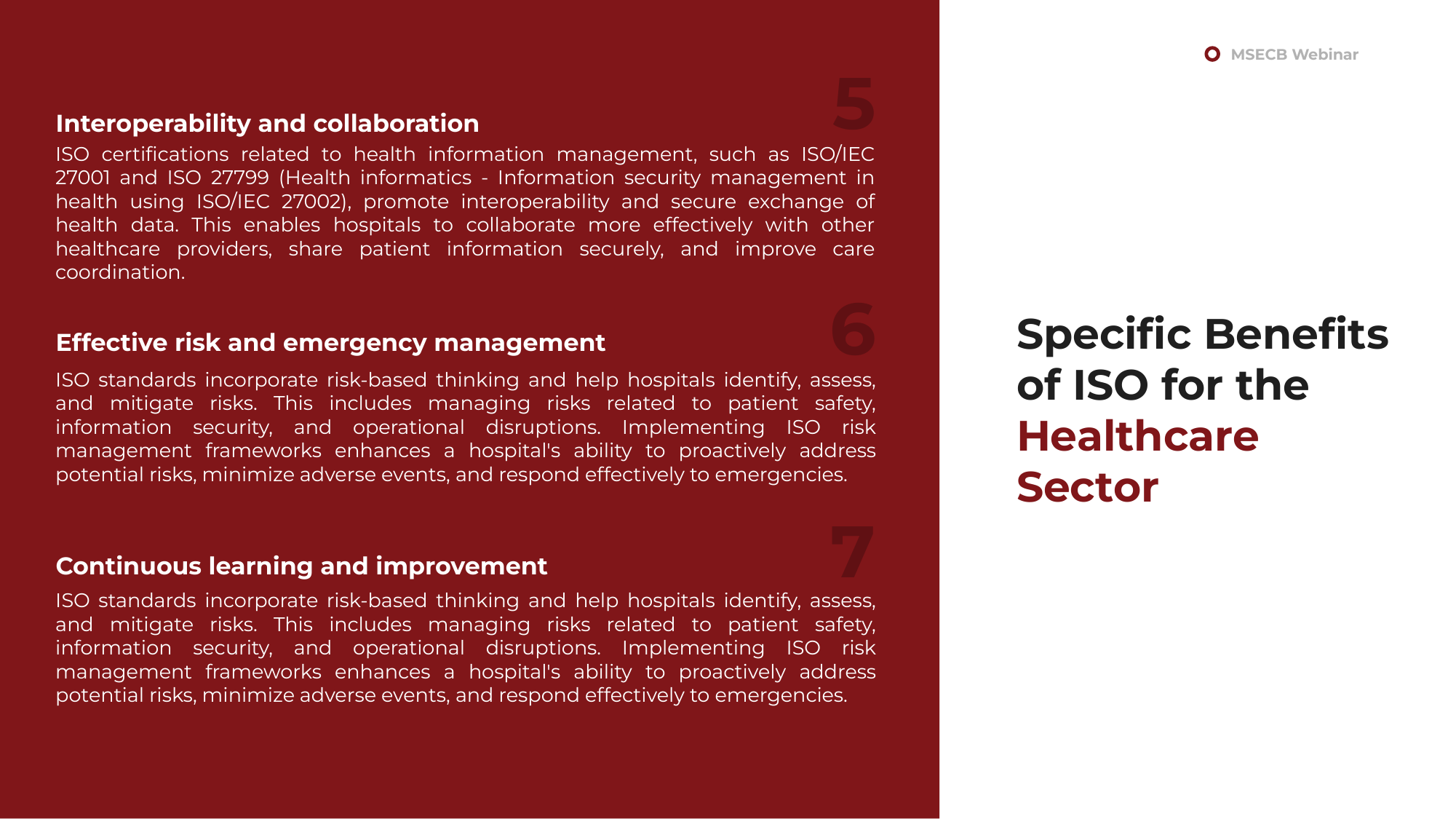

5
Interoperability and collaboration
ISO certifications related to health information management, such as ISO/IEC 27001 and ISO 27799 (Health informatics - Information security management in health using ISO/IEC 27002), promote interoperability and secure exchange of health data. This enables hospitals to collaborate more effectively with other healthcare providers, share patient information securely, and improve care coordination.
6
Specific Benefits of ISO for the Healthcare Sector
Effective risk and emergency management
ISO standards incorporate risk-based thinking and help hospitals identify, assess, and mitigate risks. This includes managing risks related to patient safety, information security, and operational disruptions. Implementing ISO risk management frameworks enhances a hospital's ability to proactively address potential risks, minimize adverse events, and respond effectively to emergencies.
7
Continuous learning and improvement
ISO standards incorporate risk-based thinking and help hospitals identify, assess, and mitigate risks. This includes managing risks related to patient safety, information security, and operational disruptions. Implementing ISO risk management frameworks enhances a hospital's ability to proactively address potential risks, minimize adverse events, and respond effectively to emergencies.